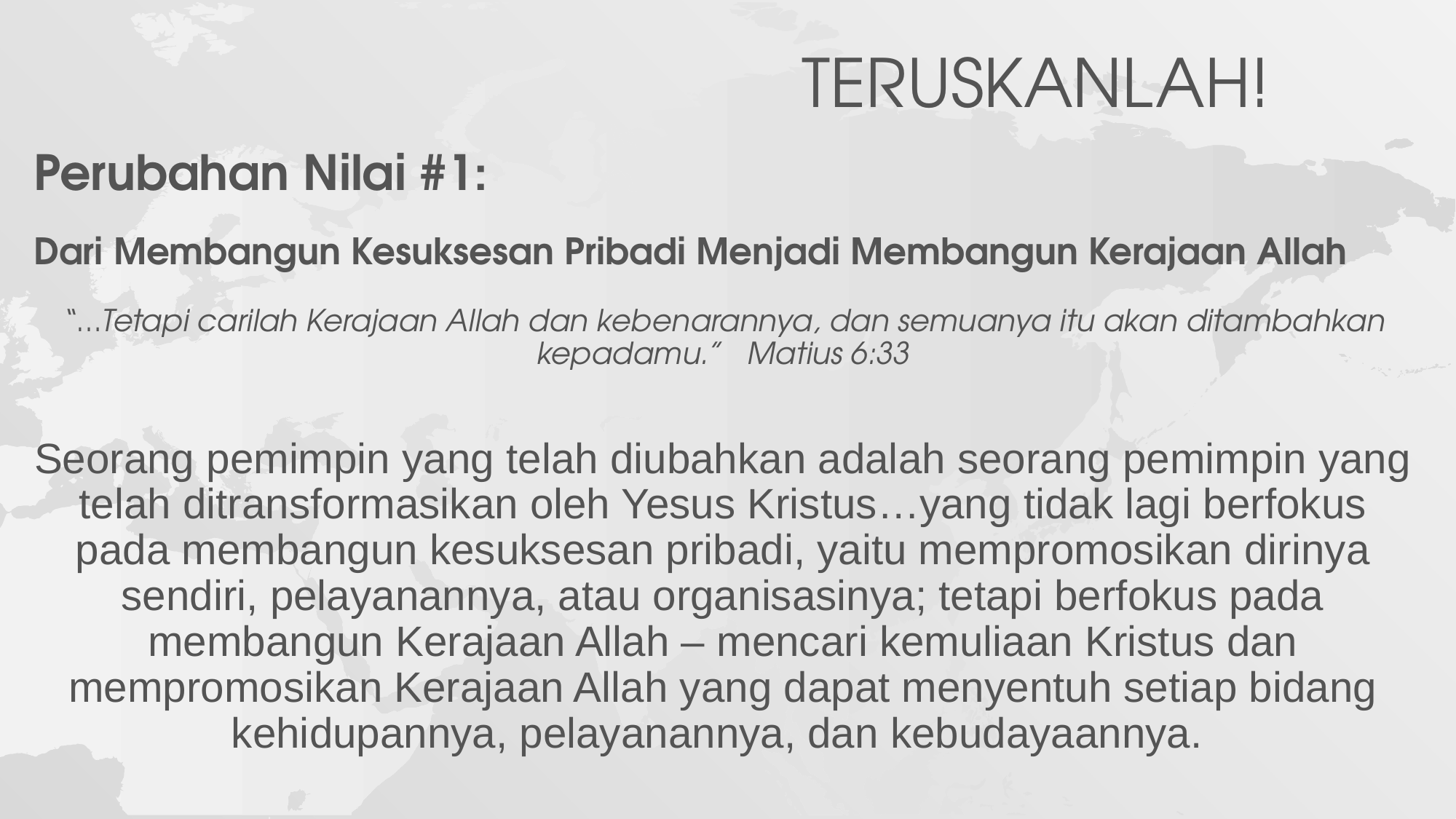

# Teruskanlah!
Perubahan Nilai #1:

Dari Membangun Kesuksesan Pribadi Menjadi Membangun Kerajaan Allah

“…Tetapi carilah Kerajaan Allah dan kebenarannya, dan semuanya itu akan ditambahkan kepadamu.”   Matius 6:33

Seorang pemimpin yang telah diubahkan adalah seorang pemimpin yang telah ditransformasikan oleh Yesus Kristus…yang tidak lagi berfokus pada membangun kesuksesan pribadi, yaitu mempromosikan dirinya sendiri, pelayanannya, atau organisasinya; tetapi berfokus pada membangun Kerajaan Allah – mencari kemuliaan Kristus dan mempromosikan Kerajaan Allah yang dapat menyentuh setiap bidang kehidupannya, pelayanannya, dan kebudayaannya.